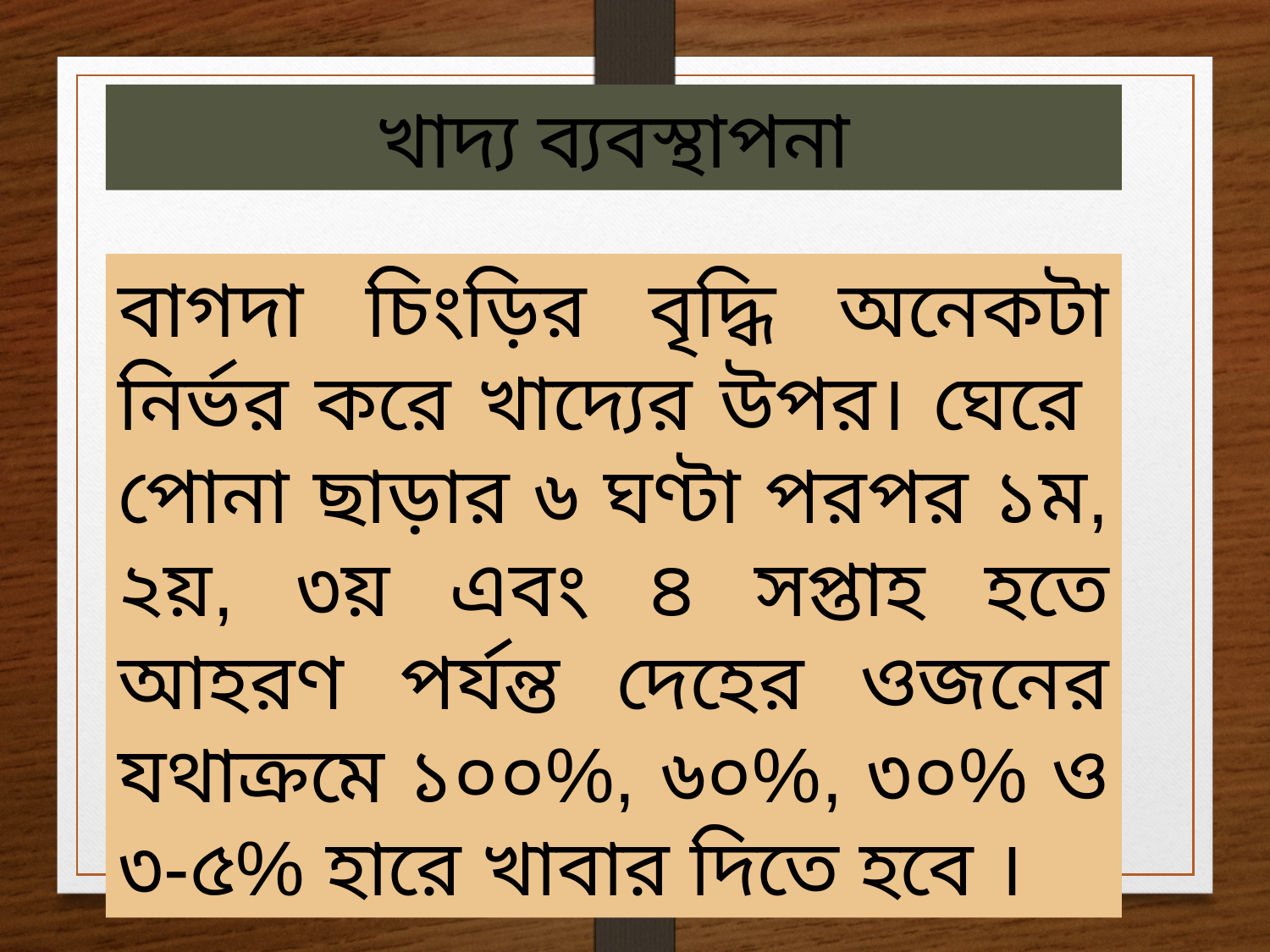

খাদ্য ব্যবস্থাপনা
বাগদা চিংড়ির বৃদ্ধি অনেকটা নির্ভর করে খাদ্যের উপর। ঘেরে  পোনা ছাড়ার ৬ ঘণ্টা পরপর ১ম, ২য়, ৩য় এবং ৪ সপ্তাহ হতে আহরণ পর্যন্ত দেহের ওজনের যথাক্রমে ১০০%, ৬০%, ৩০% ও ৩-৫% হারে খাবার দিতে হবে ।